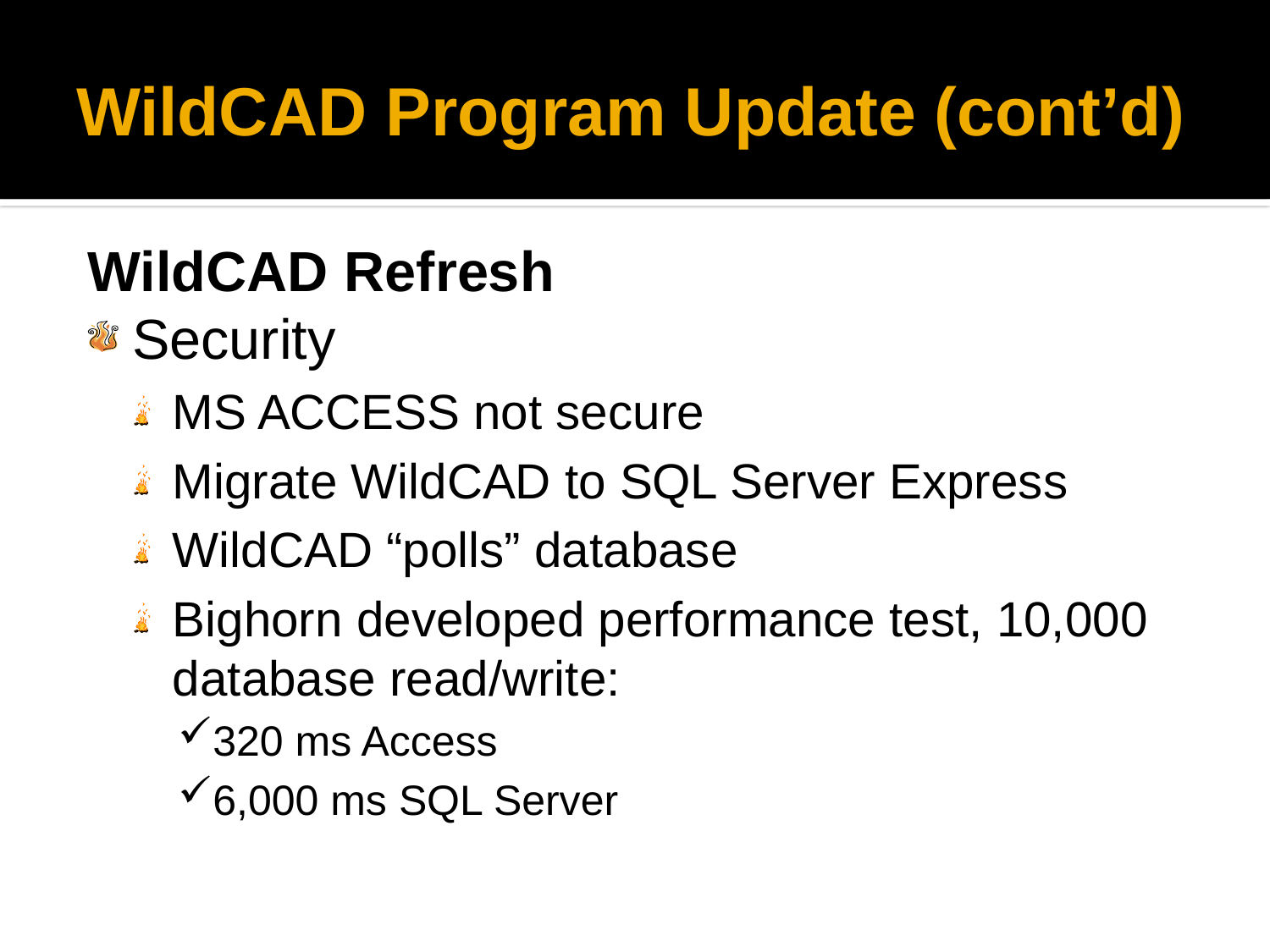

# WildCAD Program Update (cont’d)
WildCAD Refresh
Security
MS ACCESS not secure
Migrate WildCAD to SQL Server Express
WildCAD “polls” database
Bighorn developed performance test, 10,000 database read/write:
320 ms Access
6,000 ms SQL Server